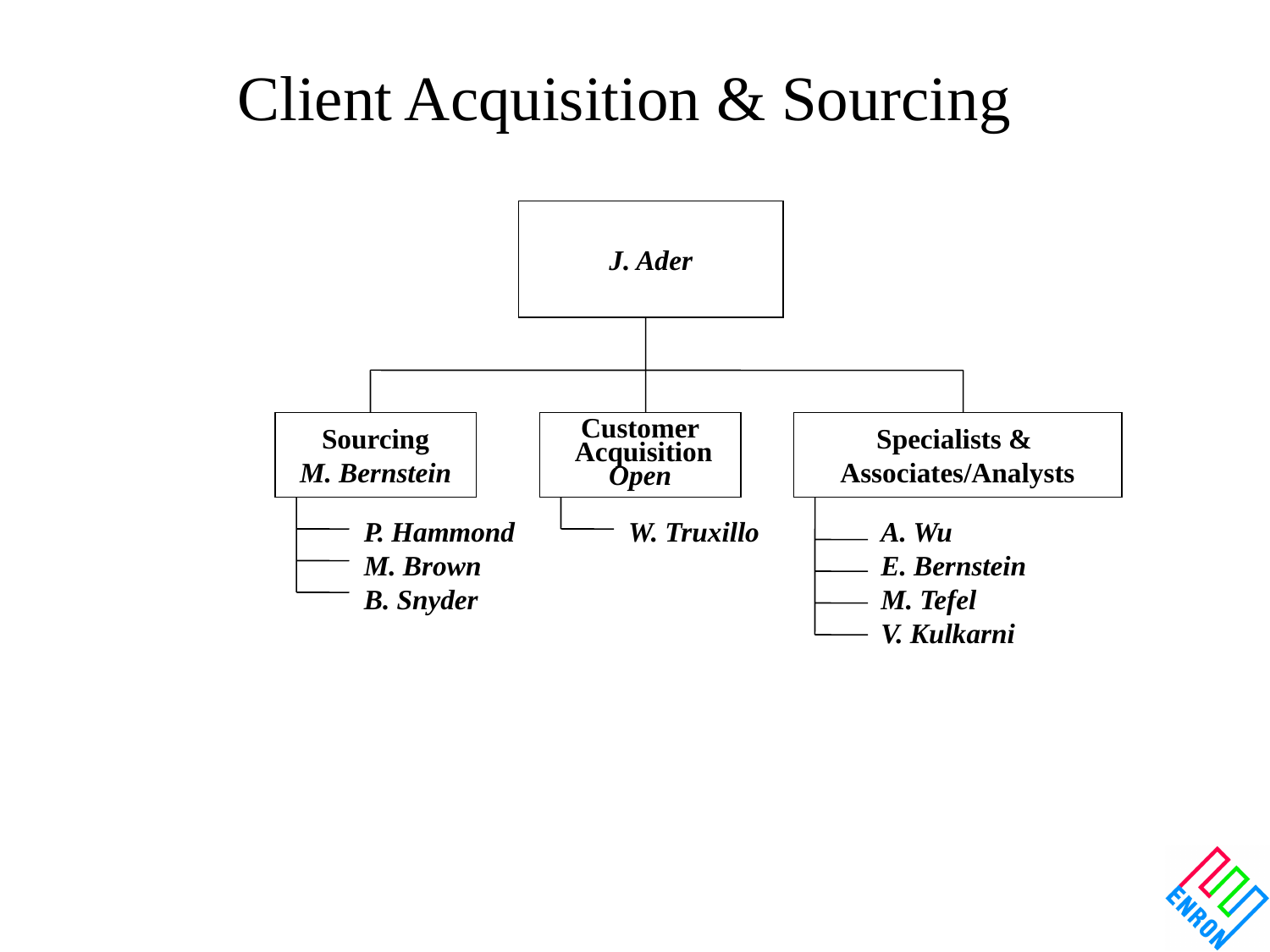

# Client Acquisition & Sourcing
J. Ader

Sourcing
M. Bernstein
Customer
 Acquisition
Open
Specialists &
Associates/Analysts

P. Hammond
M. Brown
B. Snyder
W. Truxillo
A. Wu
E. Bernstein
M. Tefel
V. Kulkarni